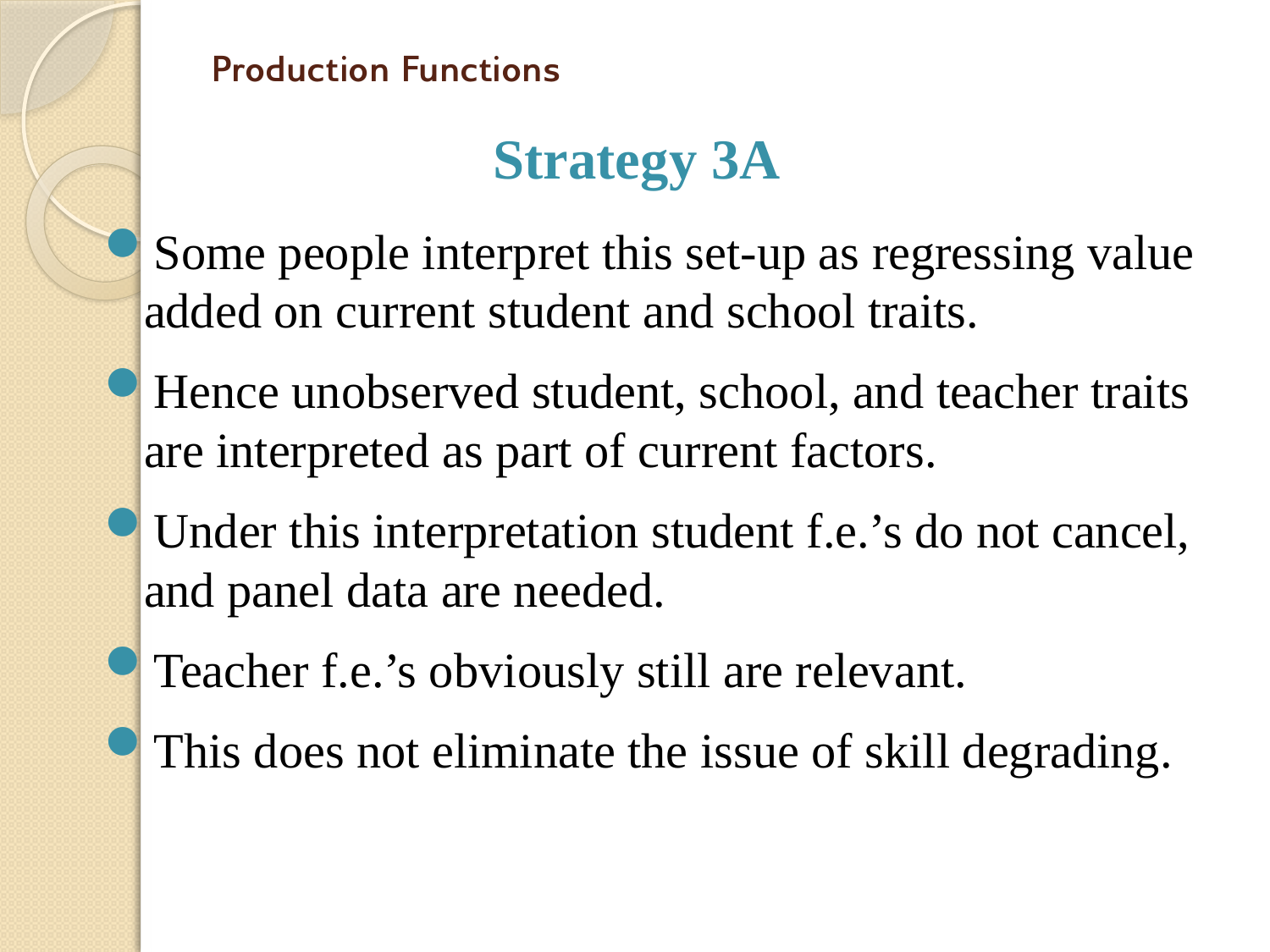

# Production Functions

Strategy 3A

Some people interpret this set-up as regressing value added on current student and school traits.
Hence unobserved student, school, and teacher traits are interpreted as part of current factors.
Under this interpretation student f.e.’s do not cancel, and panel data are needed.
Teacher f.e.’s obviously still are relevant.
This does not eliminate the issue of skill degrading.